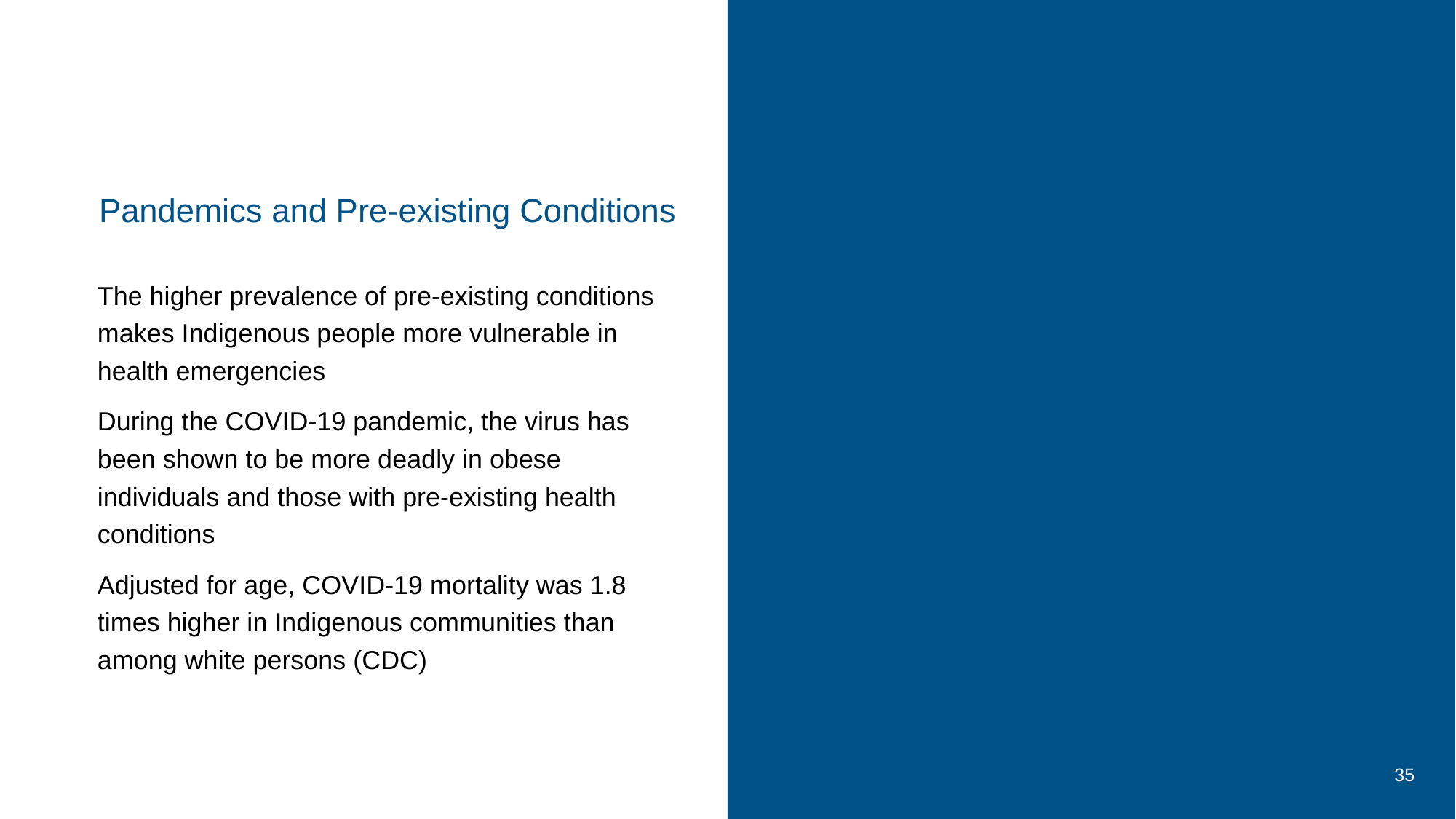

# Pandemics and Pre-existing Conditions
The higher prevalence of pre-existing conditions makes Indigenous people more vulnerable in health emergencies
During the COVID-19 pandemic, the virus has been shown to be more deadly in obese individuals and those with pre-existing health conditions
Adjusted for age, COVID-19 mortality was 1.8 times higher in Indigenous communities than among white persons (CDC)
35